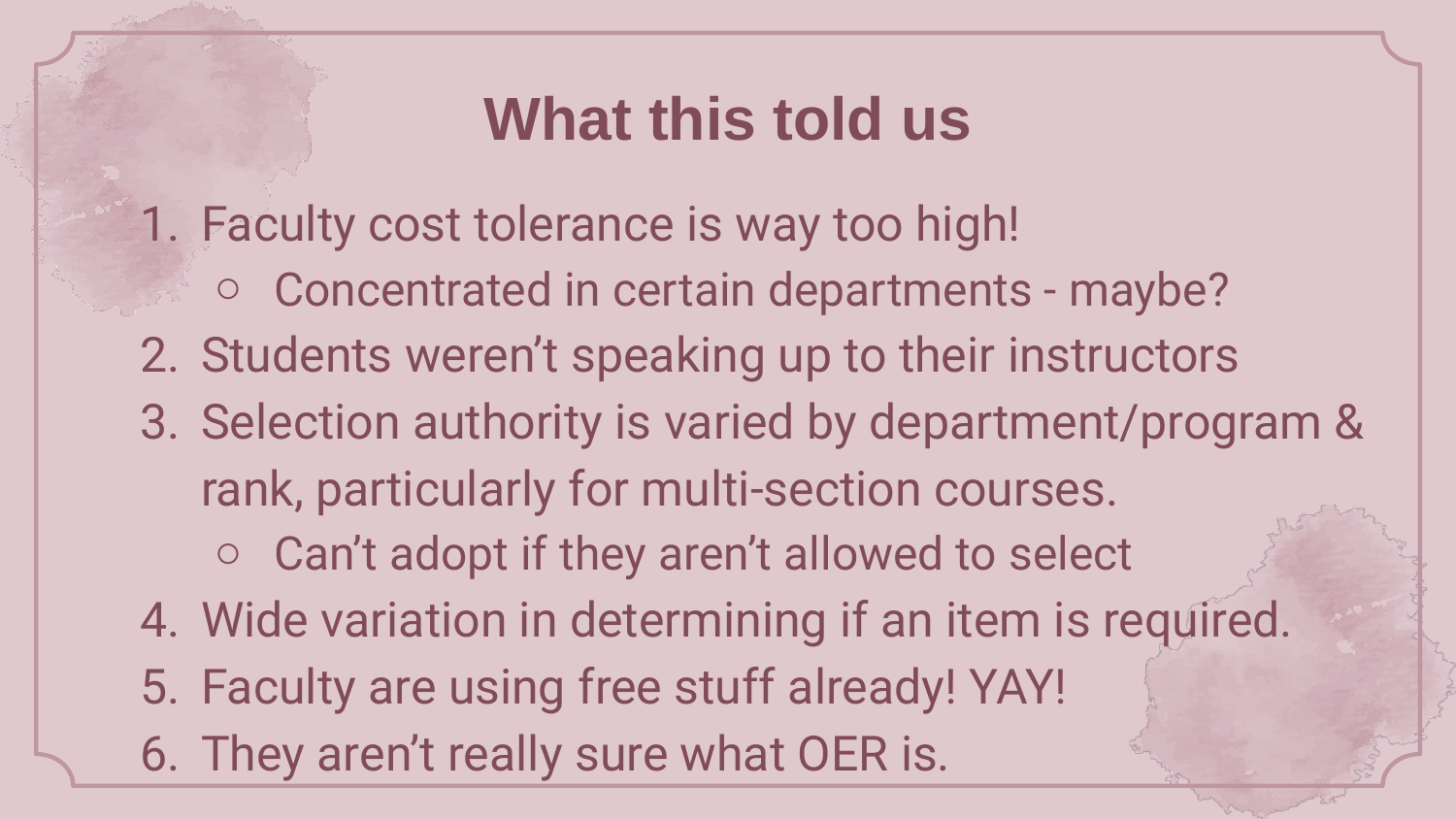

# What this told us
Faculty cost tolerance is way too high!
Concentrated in certain departments - maybe?
Students weren’t speaking up to their instructors
Selection authority is varied by department/program & rank, particularly for multi-section courses.
Can’t adopt if they aren’t allowed to select
Wide variation in determining if an item is required.
Faculty are using free stuff already! YAY!
They aren’t really sure what OER is.